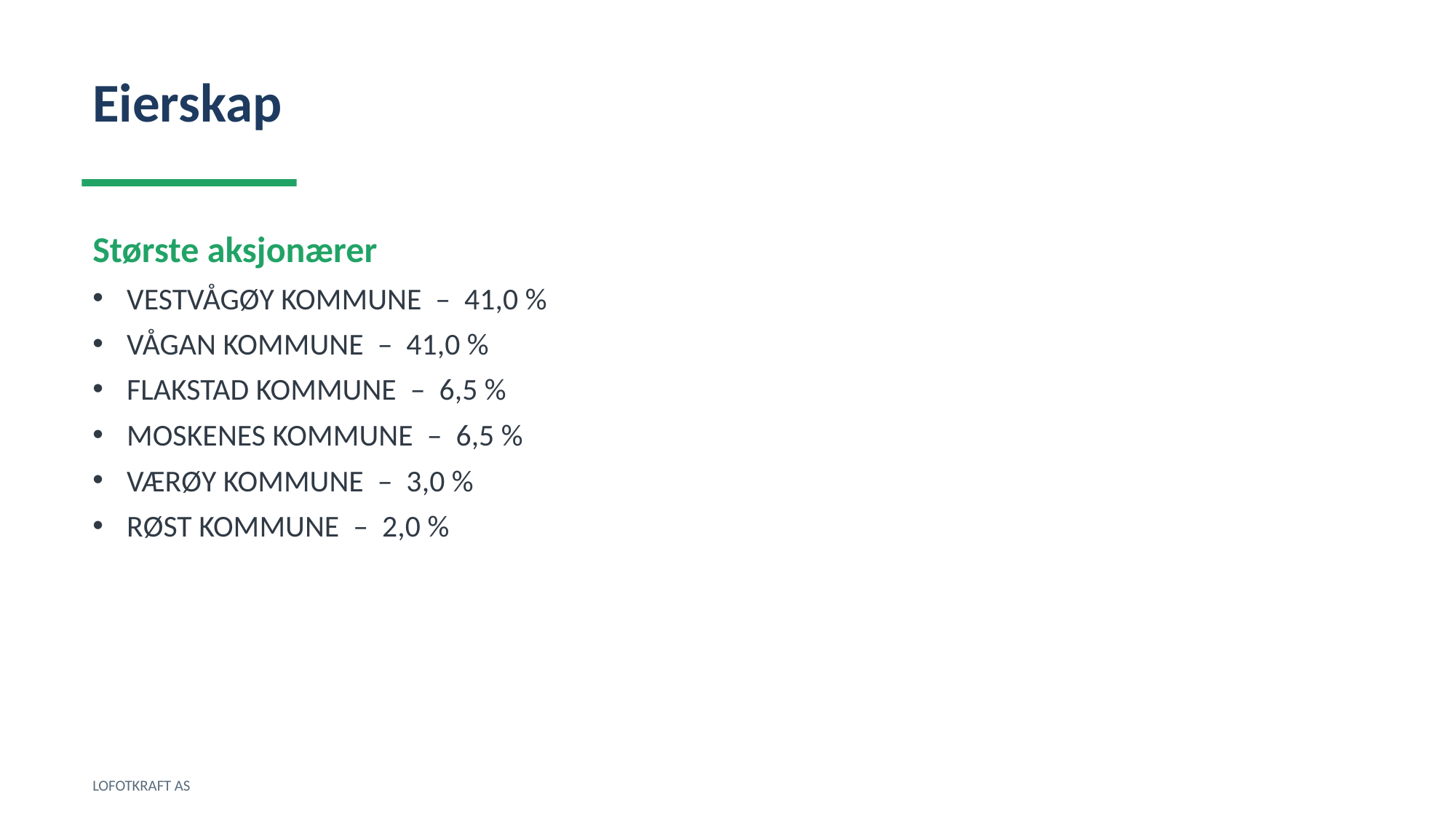

Eierskap

Største aksjonærer
VESTVÅGØY KOMMUNE  –  41,0 %
VÅGAN KOMMUNE  –  41,0 %
FLAKSTAD KOMMUNE  –  6,5 %
MOSKENES KOMMUNE  –  6,5 %
VÆRØY KOMMUNE  –  3,0 %
RØST KOMMUNE  –  2,0 %
LOFOTKRAFT AS